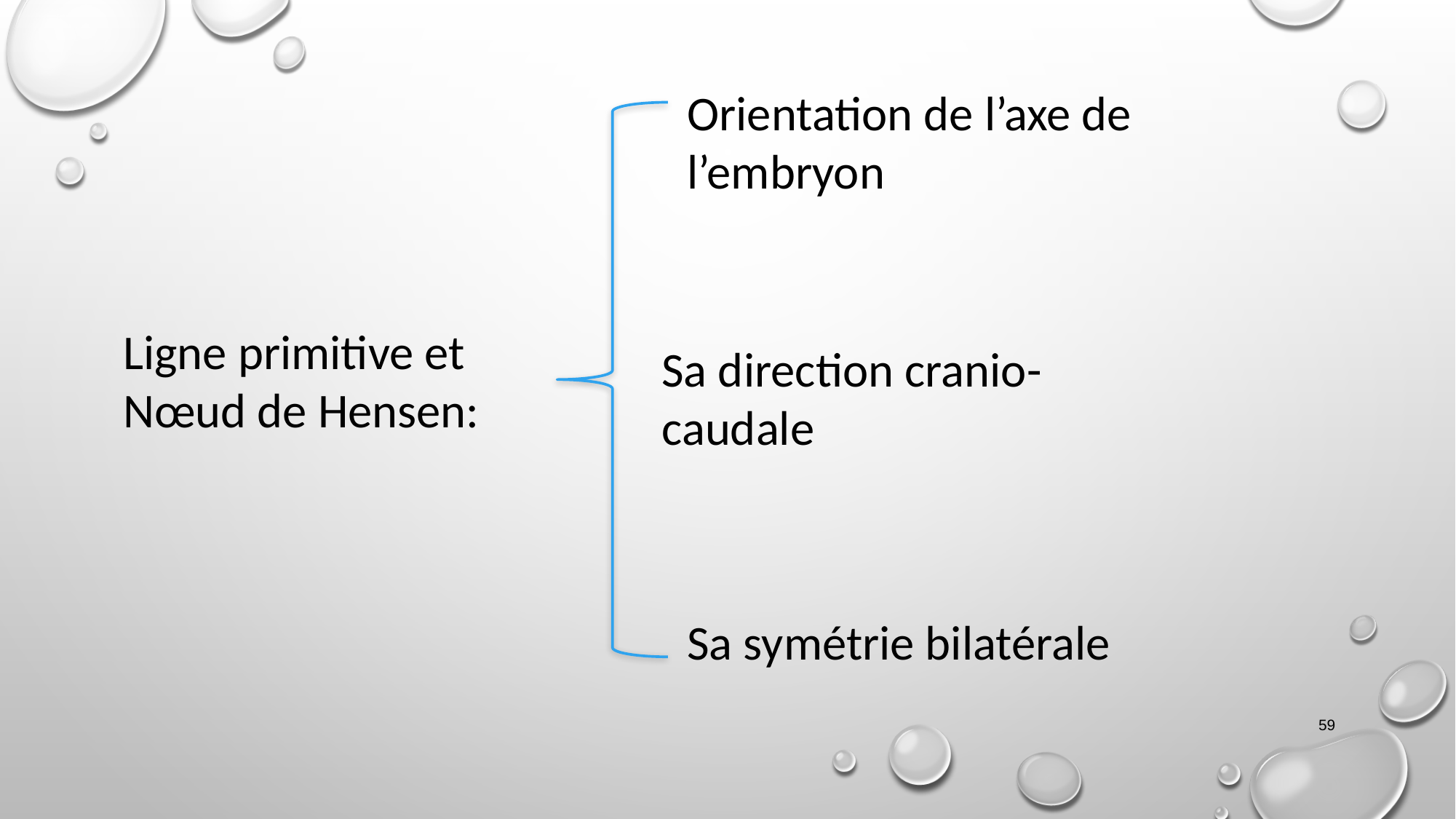

Orientation de l’axe de l’embryon

Ligne primitive et Nœud de Hensen:
Sa direction cranio-caudale
Sa symétrie bilatérale
59